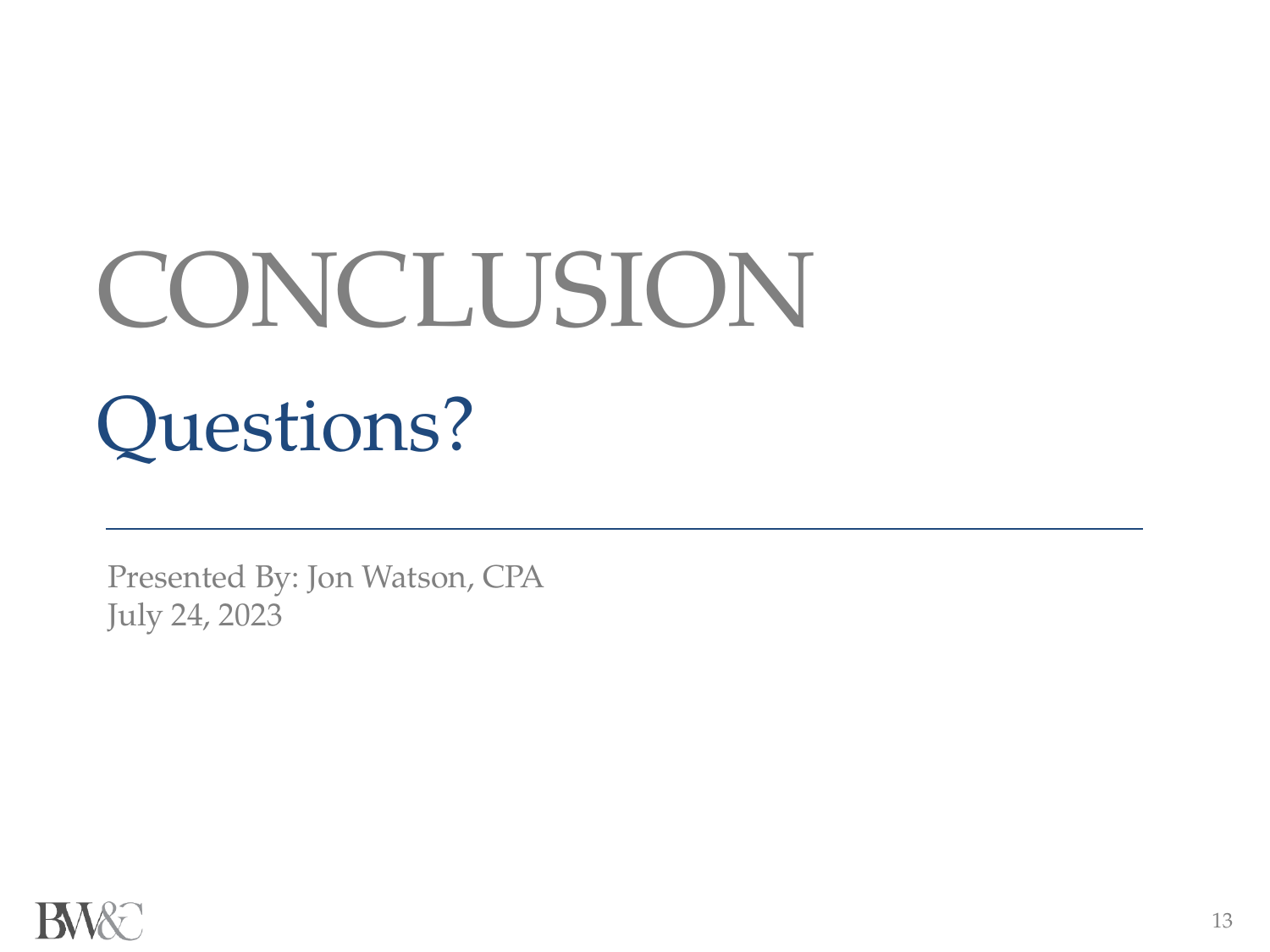

CONCLUSION
Questions?
Presented By: Jon Watson, CPA
July 24, 2023